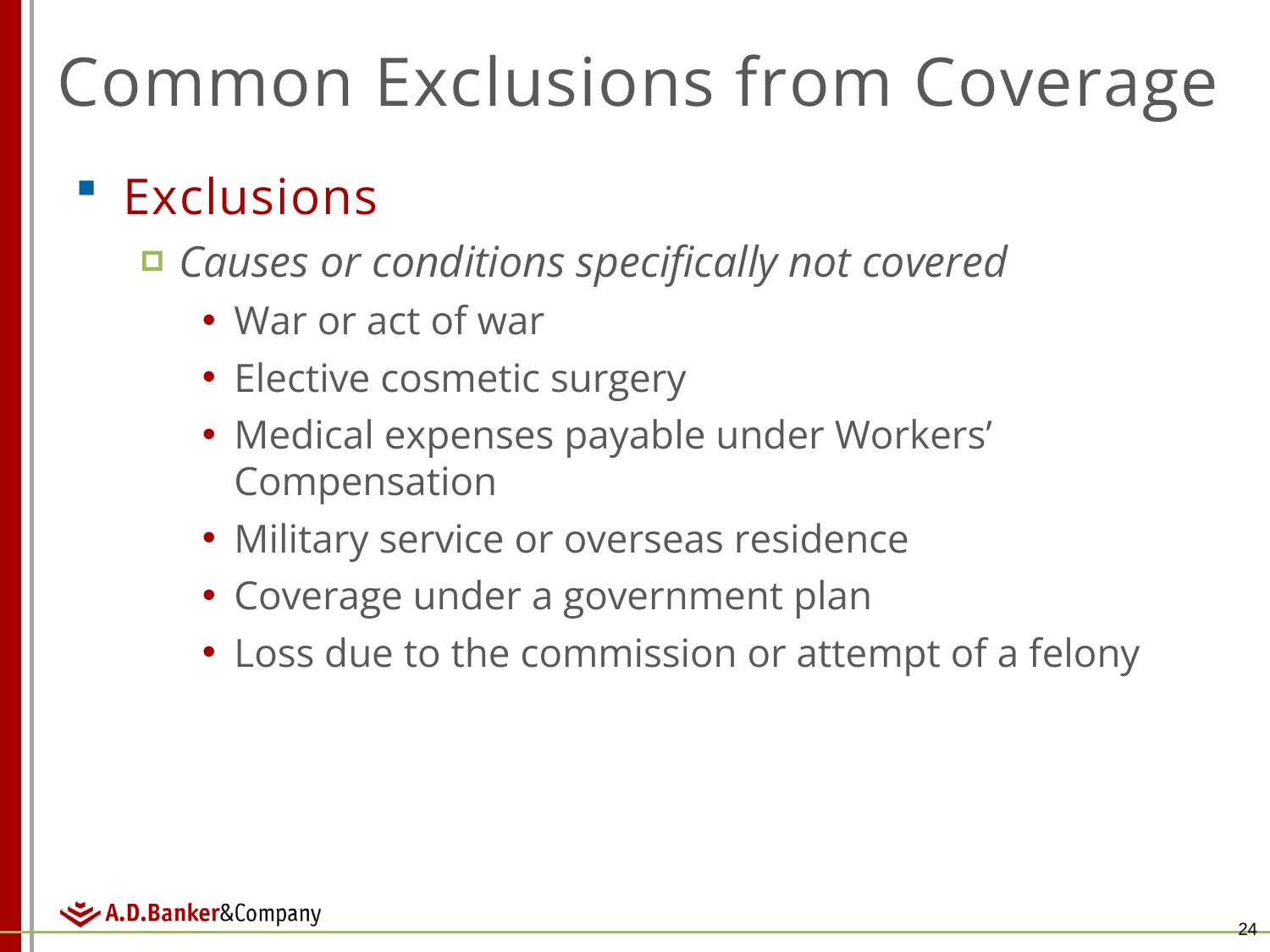

# Common Exclusions from Coverage

Exclusions
Causes or conditions specifically not covered
War or act of war
Elective cosmetic surgery
Medical expenses payable under Workers’ Compensation
Military service or overseas residence
Coverage under a government plan
Loss due to the commission or attempt of a felony
24